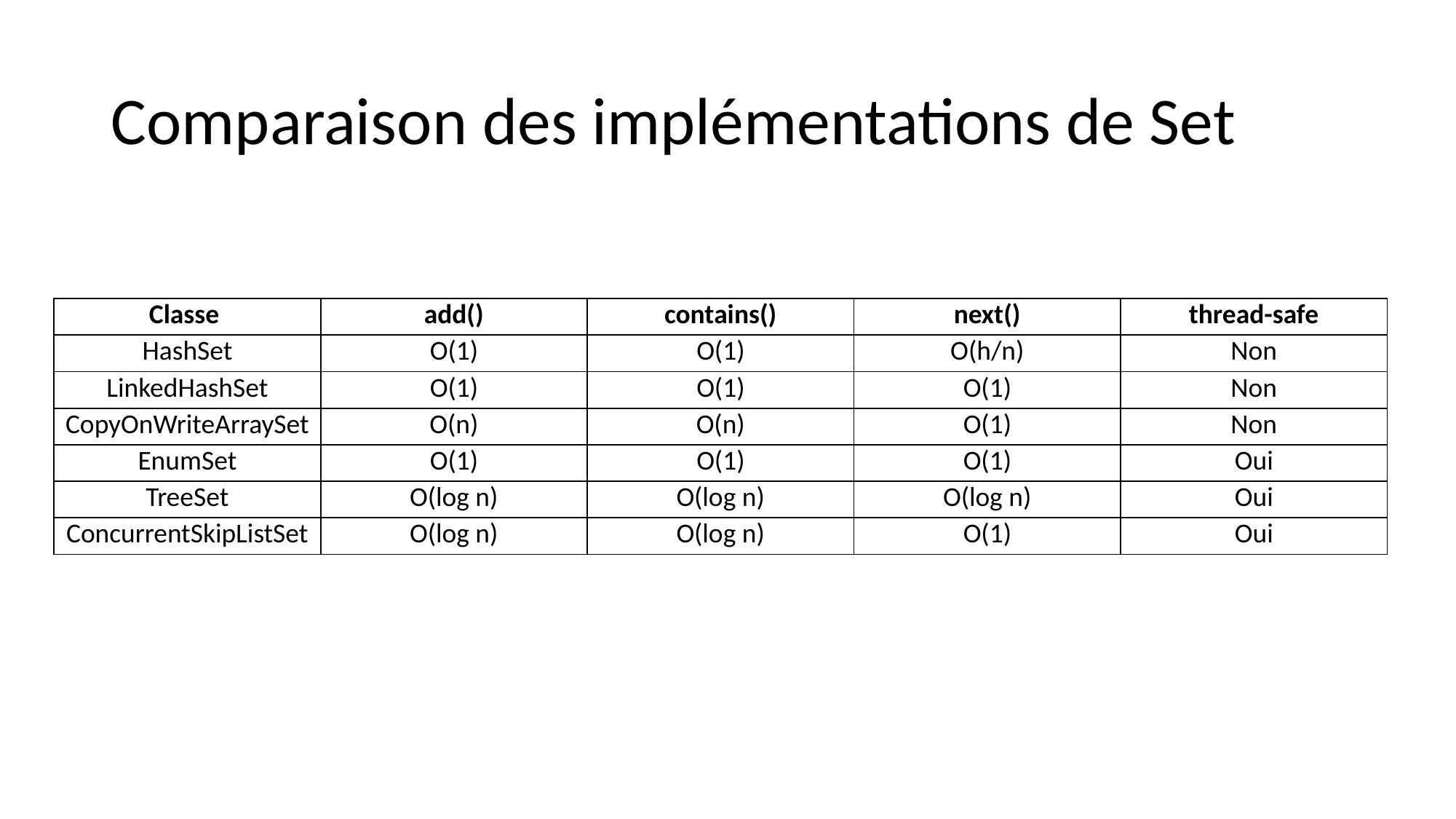

# Comparaison des implémentations de Set
| Classe | add() | contains() | next() | thread-safe |
| --- | --- | --- | --- | --- |
| HashSet | O(1) | O(1) | O(h/n) | Non |
| LinkedHashSet | O(1) | O(1) | O(1) | Non |
| CopyOnWriteArraySet | O(n) | O(n) | O(1) | Non |
| EnumSet | O(1) | O(1) | O(1) | Oui |
| TreeSet | O(log n) | O(log n) | O(log n) | Oui |
| ConcurrentSkipListSet | O(log n) | O(log n) | O(1) | Oui |